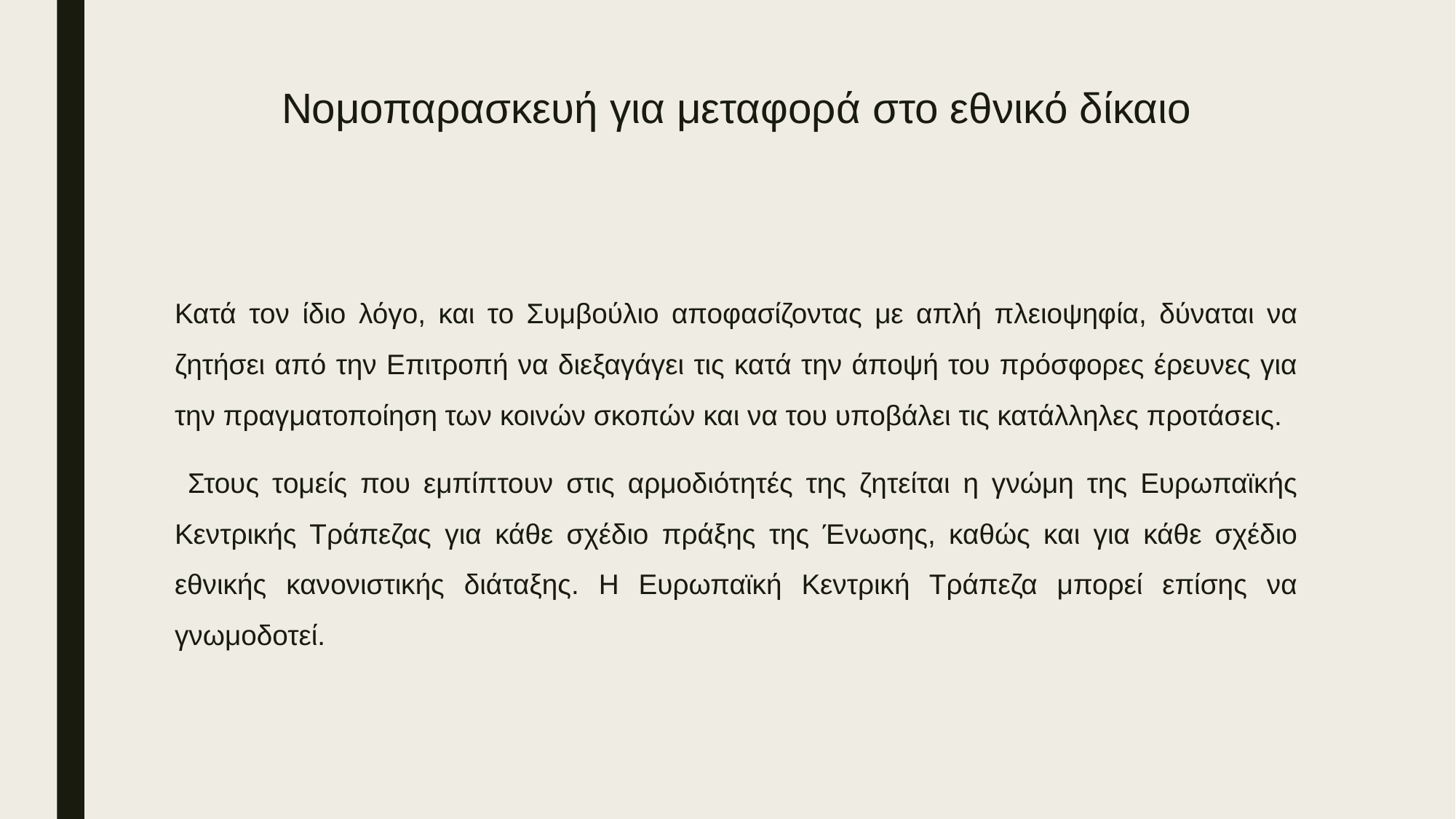

# Νομοπαρασκευή για μεταφορά στο εθνικό δίκαιο
Κατά τον ίδιο λόγο, και το Συμβούλιο αποφασίζοντας με απλή πλειοψηφία, δύναται να ζητήσει από την Επιτροπή να διεξαγάγει τις κατά την άποψή του πρόσφορες έρευνες για την πραγματοποίηση των κοινών σκοπών και να του υποβάλει τις κατάλληλες προτάσεις.
 Στους τομείς που εμπίπτουν στις αρμοδιότητές της ζητείται η γνώμη της Ευρωπαϊκής Κεντρικής Τράπεζας για κάθε σχέδιο πράξης της Ένωσης, καθώς και για κάθε σχέδιο εθνικής κανονιστικής διάταξης. Η Ευρωπαϊκή Κεντρική Τράπεζα μπορεί επίσης να γνωμοδοτεί.